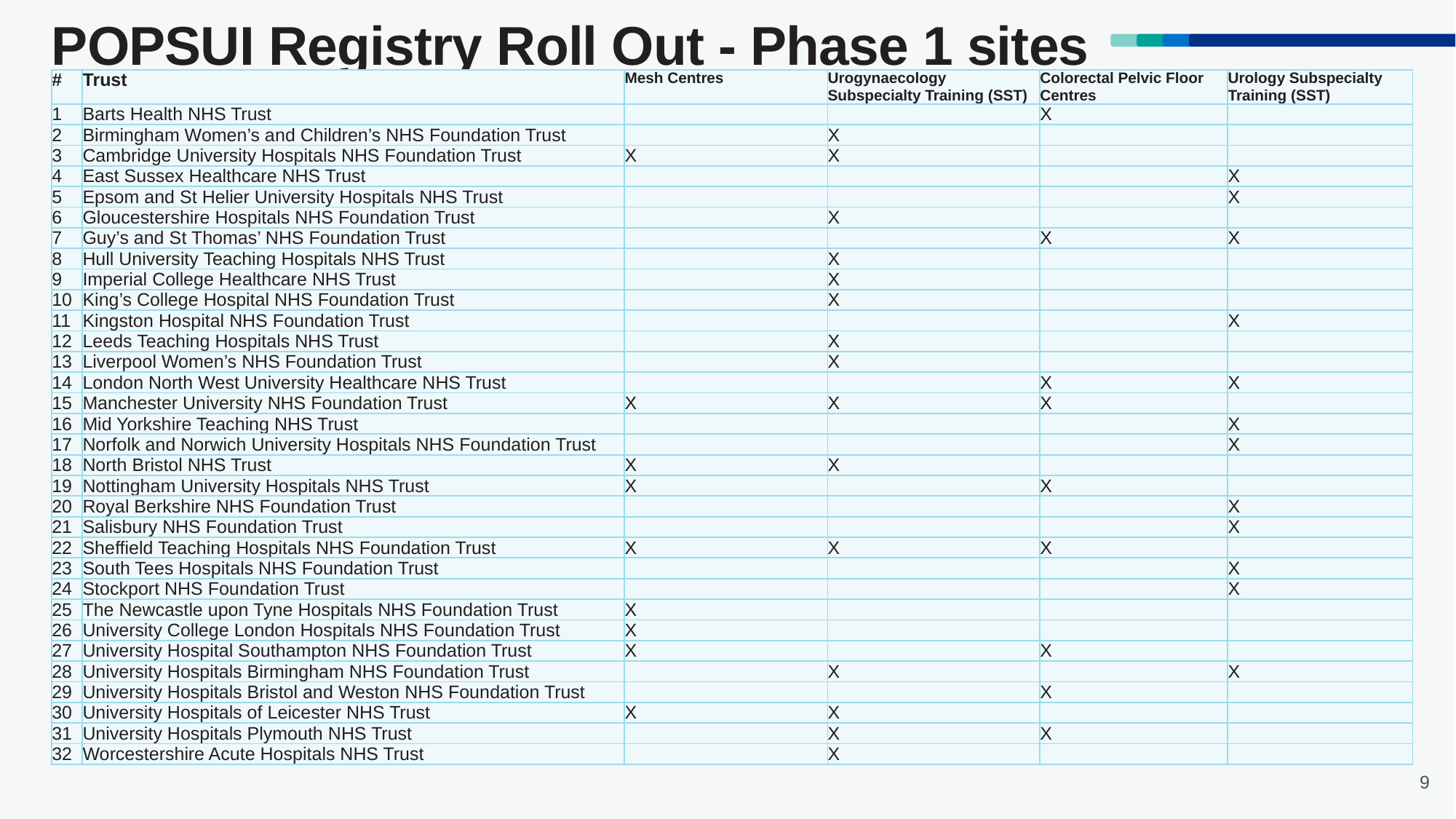

# POPSUI Registry Roll Out - Phase 1 sites
| # | Trust | Mesh Centres | Urogynaecology Subspecialty Training (SST) | Colorectal Pelvic Floor Centres | Urology Subspecialty Training (SST) |
| --- | --- | --- | --- | --- | --- |
| 1 | Barts Health NHS Trust |  |  | X |  |
| 2 | Birmingham Women’s and Children’s NHS Foundation Trust |  | X |  |  |
| 3 | Cambridge University Hospitals NHS Foundation Trust | X | X |  |  |
| 4 | East Sussex Healthcare NHS Trust |  |  |  | X |
| 5 | Epsom and St Helier University Hospitals NHS Trust |  |  |  | X |
| 6 | Gloucestershire Hospitals NHS Foundation Trust |  | X |  |  |
| 7 | Guy’s and St Thomas’ NHS Foundation Trust |  |  | X | X |
| 8 | Hull University Teaching Hospitals NHS Trust |  | X |  |  |
| 9 | Imperial College Healthcare NHS Trust |  | X |  |  |
| 10 | King’s College Hospital NHS Foundation Trust |  | X |  |  |
| 11 | Kingston Hospital NHS Foundation Trust |  |  |  | X |
| 12 | Leeds Teaching Hospitals NHS Trust |  | X |  |  |
| 13 | Liverpool Women’s NHS Foundation Trust |  | X |  |  |
| 14 | London North West University Healthcare NHS Trust |  |  | X | X |
| 15 | Manchester University NHS Foundation Trust | X | X | X |  |
| 16 | Mid Yorkshire Teaching NHS Trust |  |  |  | X |
| 17 | Norfolk and Norwich University Hospitals NHS Foundation Trust |  |  |  | X |
| 18 | North Bristol NHS Trust | X | X |  |  |
| 19 | Nottingham University Hospitals NHS Trust | X |  | X |  |
| 20 | Royal Berkshire NHS Foundation Trust |  |  |  | X |
| 21 | Salisbury NHS Foundation Trust |  |  |  | X |
| 22 | Sheffield Teaching Hospitals NHS Foundation Trust | X | X | X |  |
| 23 | South Tees Hospitals NHS Foundation Trust |  |  |  | X |
| 24 | Stockport NHS Foundation Trust |  |  |  | X |
| 25 | The Newcastle upon Tyne Hospitals NHS Foundation Trust | X |  |  |  |
| 26 | University College London Hospitals NHS Foundation Trust | X |  |  |  |
| 27 | University Hospital Southampton NHS Foundation Trust | X |  | X |  |
| 28 | University Hospitals Birmingham NHS Foundation Trust |  | X |  | X |
| 29 | University Hospitals Bristol and Weston NHS Foundation Trust |  |  | X |  |
| 30 | University Hospitals of Leicester NHS Trust | X | X |  |  |
| 31 | University Hospitals Plymouth NHS Trust |  | X | X |  |
| 32 | Worcestershire Acute Hospitals NHS Trust |  | X |  |  |